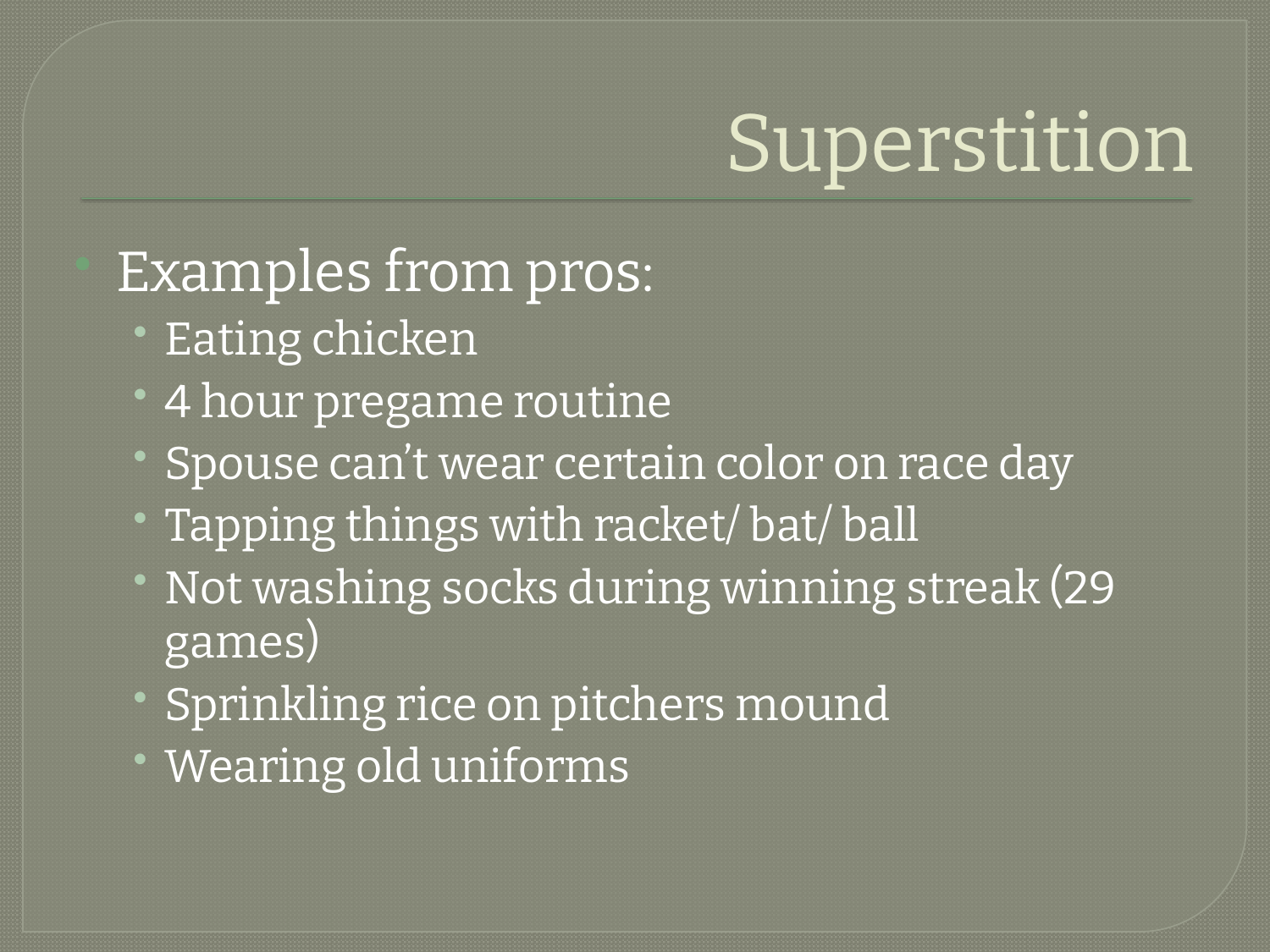

# Superstition
Examples from pros:
Eating chicken
4 hour pregame routine
Spouse can’t wear certain color on race day
Tapping things with racket/ bat/ ball
Not washing socks during winning streak (29 games)
Sprinkling rice on pitchers mound
Wearing old uniforms